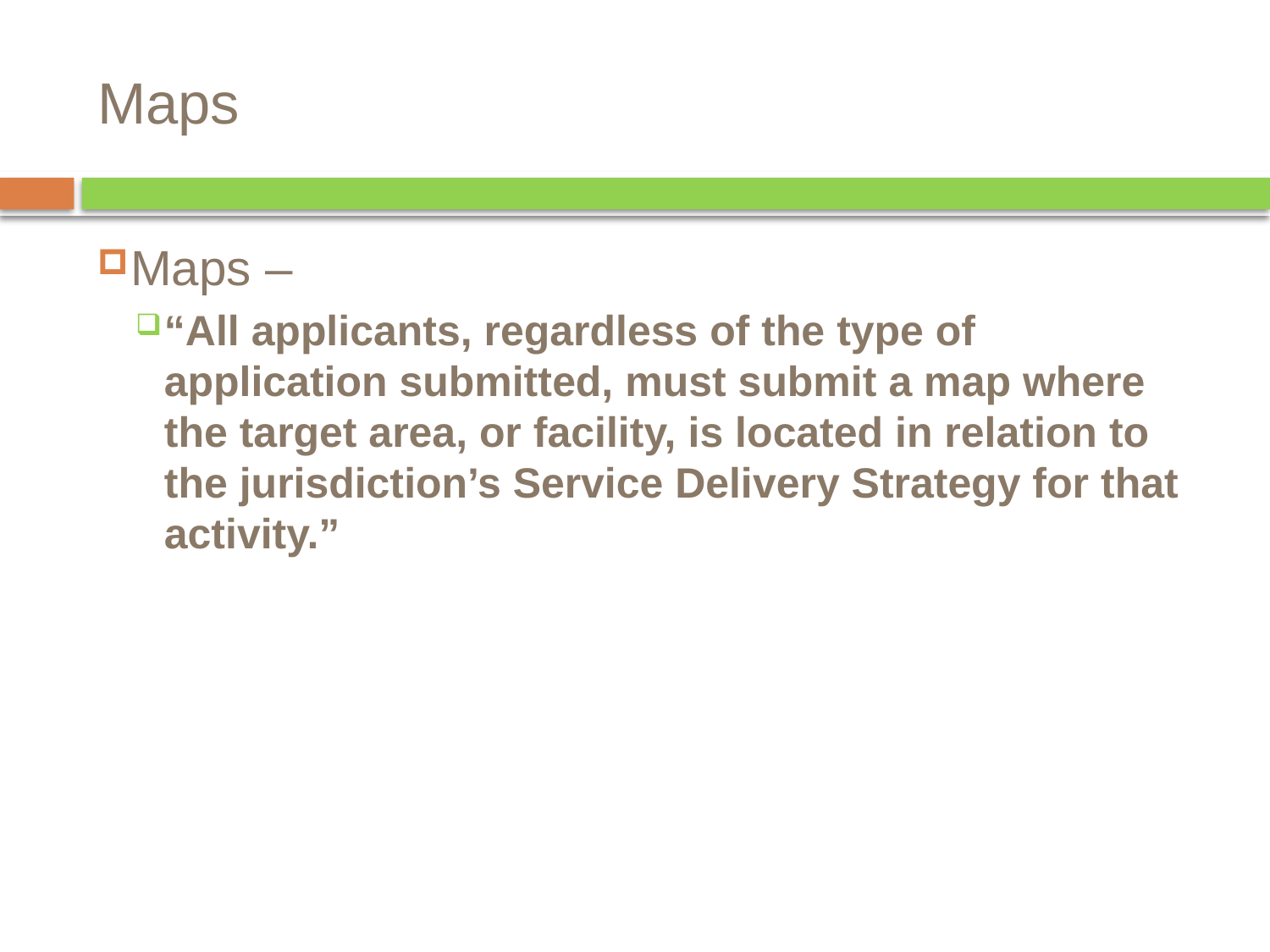

# Maps
Maps –
“All applicants, regardless of the type of application submitted, must submit a map where the target area, or facility, is located in relation to the jurisdiction’s Service Delivery Strategy for that activity.”